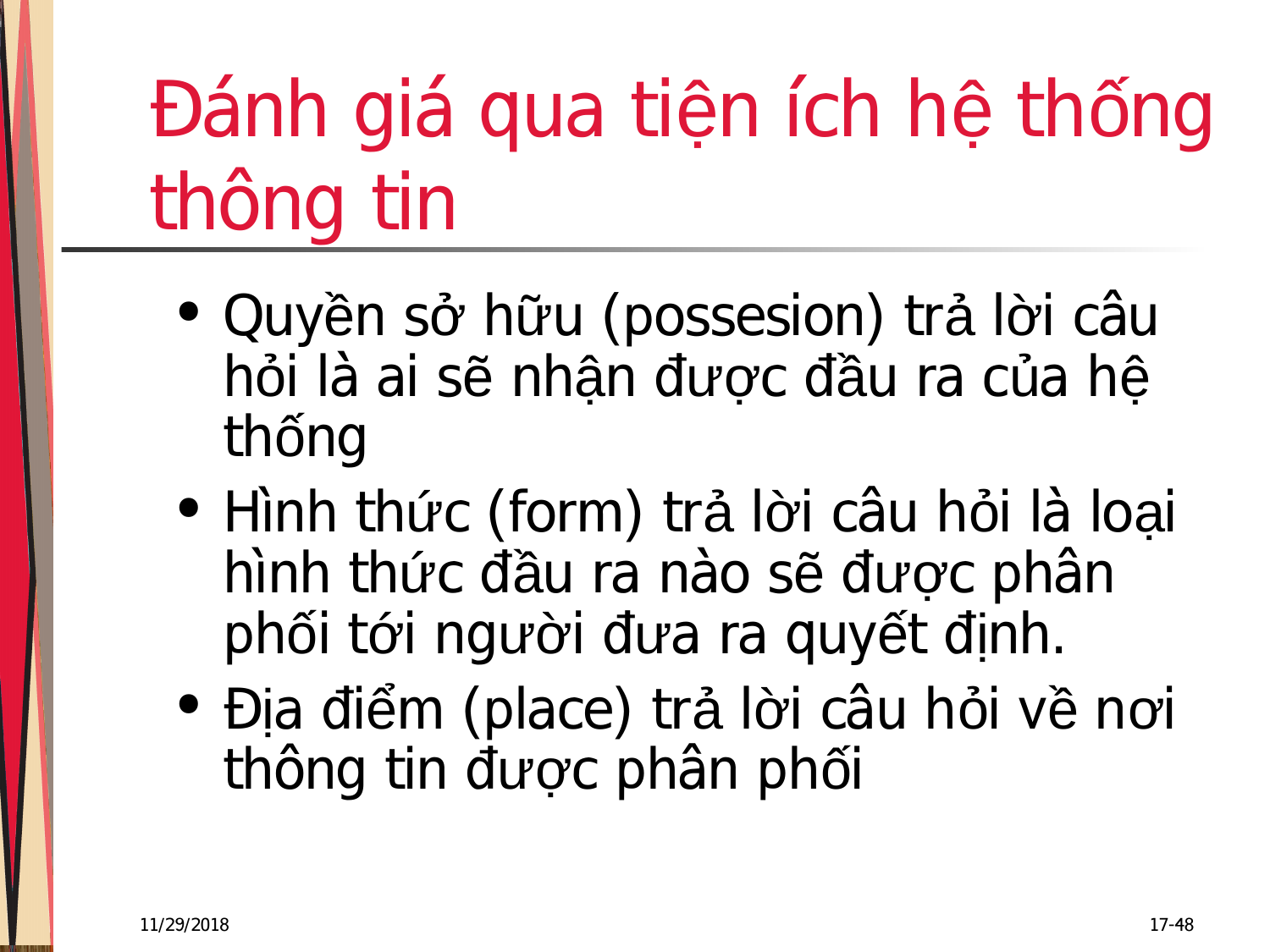

Đánh giá qua tiện ích hệ thống thông tin
Quyền sở hữu (possesion) trả lời câu hỏi là ai sẽ nhận được đầu ra của hệ thống
Hình thức (form) trả lời câu hỏi là loại hình thức đầu ra nào sẽ được phân phối tới người đưa ra quyết định.
Địa điểm (place) trả lời câu hỏi về nơi thông tin được phân phối
11/29/2018
17-48